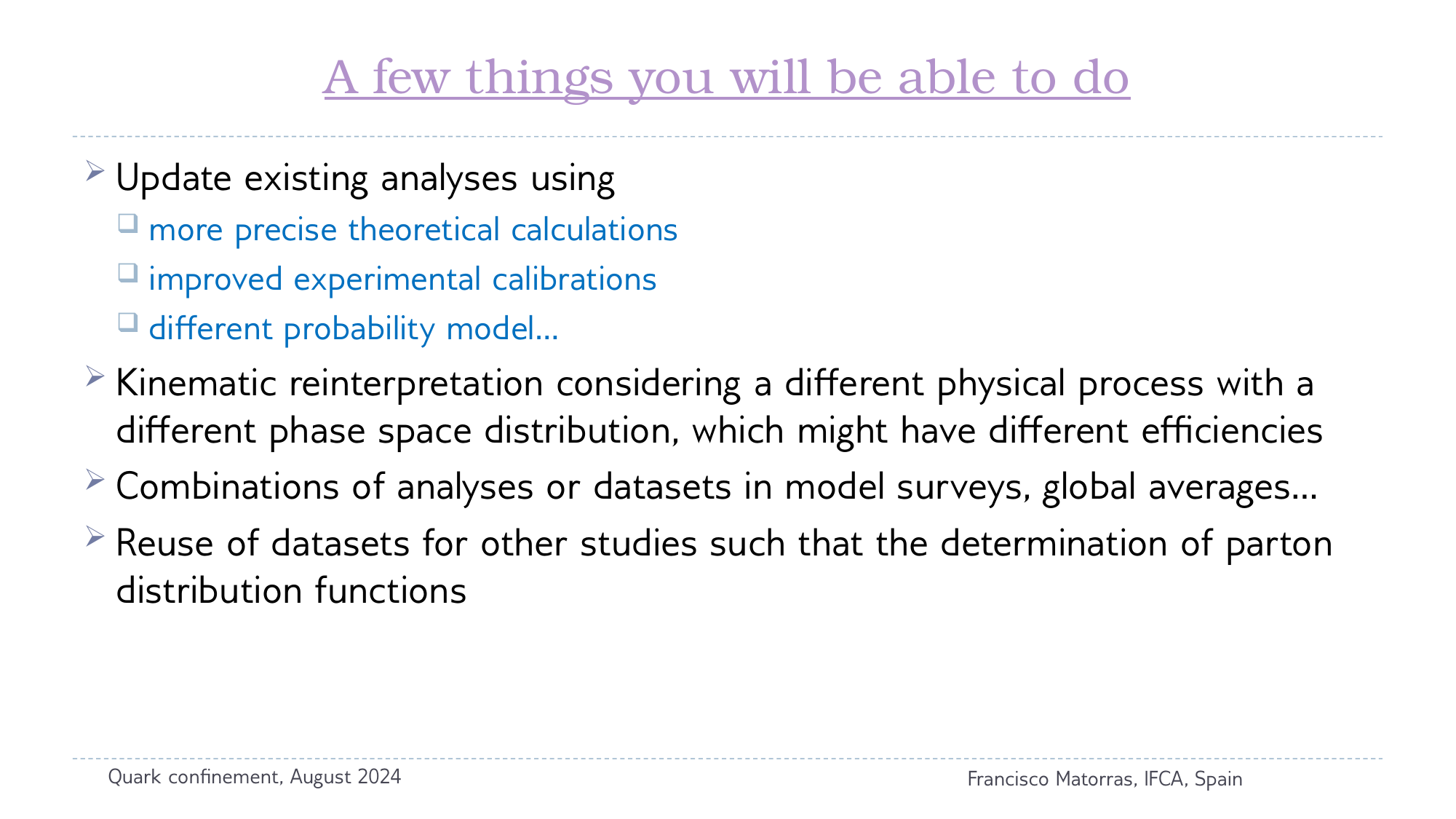

# A few things you will be able to do
Update existing analyses using
more precise theoretical calculations
improved experimental calibrations
different probability model…
Kinematic reinterpretation considering a different physical process with a different phase space distribution, which might have different efficiencies
Combinations of analyses or datasets in model surveys, global averages…
Reuse of datasets for other studies such that the determination of parton distribution functions
Quark confinement, August 2024
Francisco Matorras, IFCA, Spain